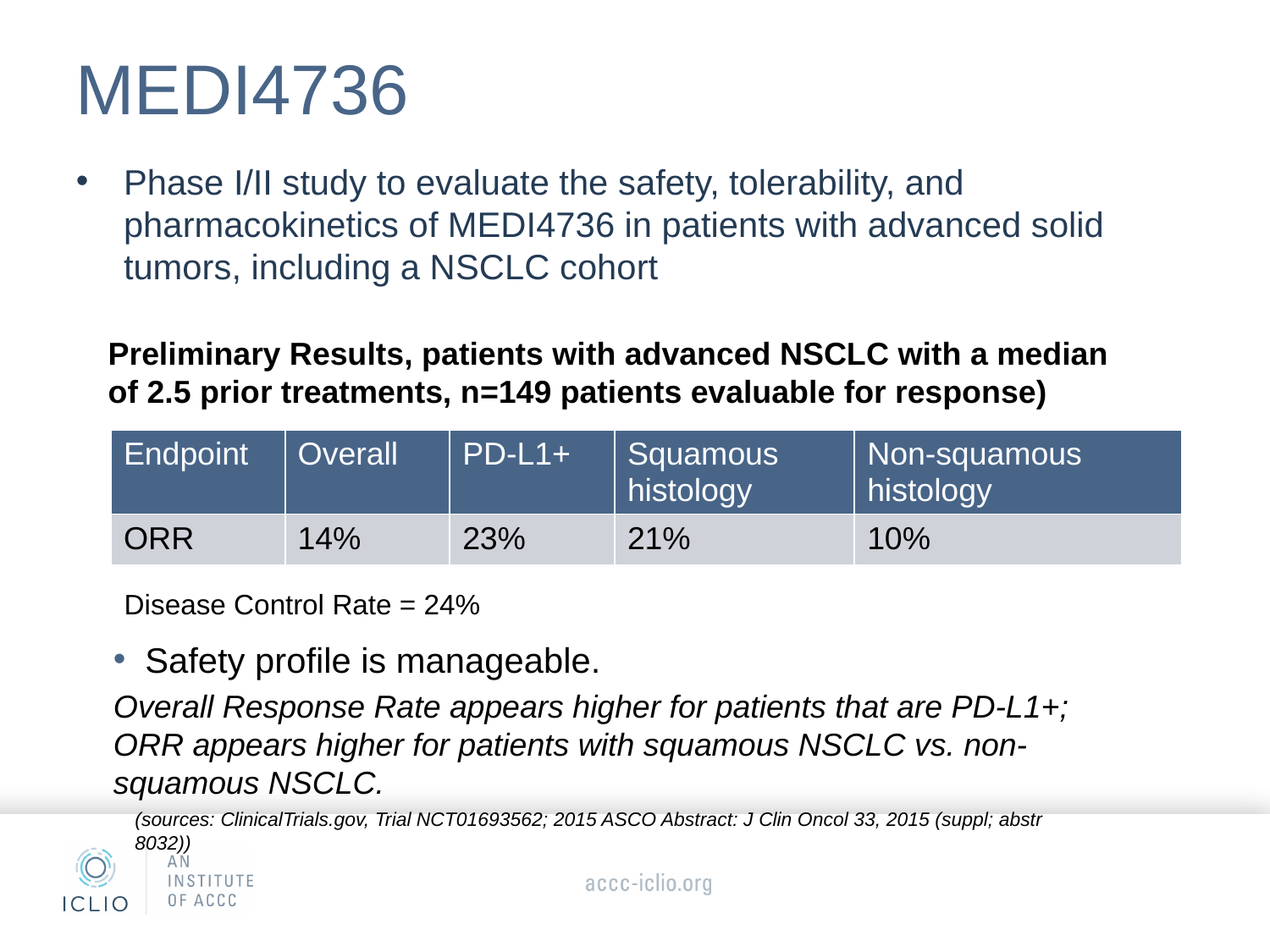

# MEDI4736
Phase I/II study to evaluate the safety, tolerability, and pharmacokinetics of MEDI4736 in patients with advanced solid tumors, including a NSCLC cohort

Preliminary Results, patients with advanced NSCLC with a median of 2.5 prior treatments, n=149 patients evaluable for response)
| Endpoint | Overall | PD-L1+ | Squamous histology | Non-squamous histology |
| --- | --- | --- | --- | --- |
| ORR | 14% | 23% | 21% | 10% |
Disease Control Rate = 24%
Safety profile is manageable.
Overall Response Rate appears higher for patients that are PD-L1+; ORR appears higher for patients with squamous NSCLC vs. non-squamous NSCLC.

(sources: ClinicalTrials.gov, Trial NCT01693562; 2015 ASCO Abstract: J Clin Oncol 33, 2015 (suppl; abstr 8032))